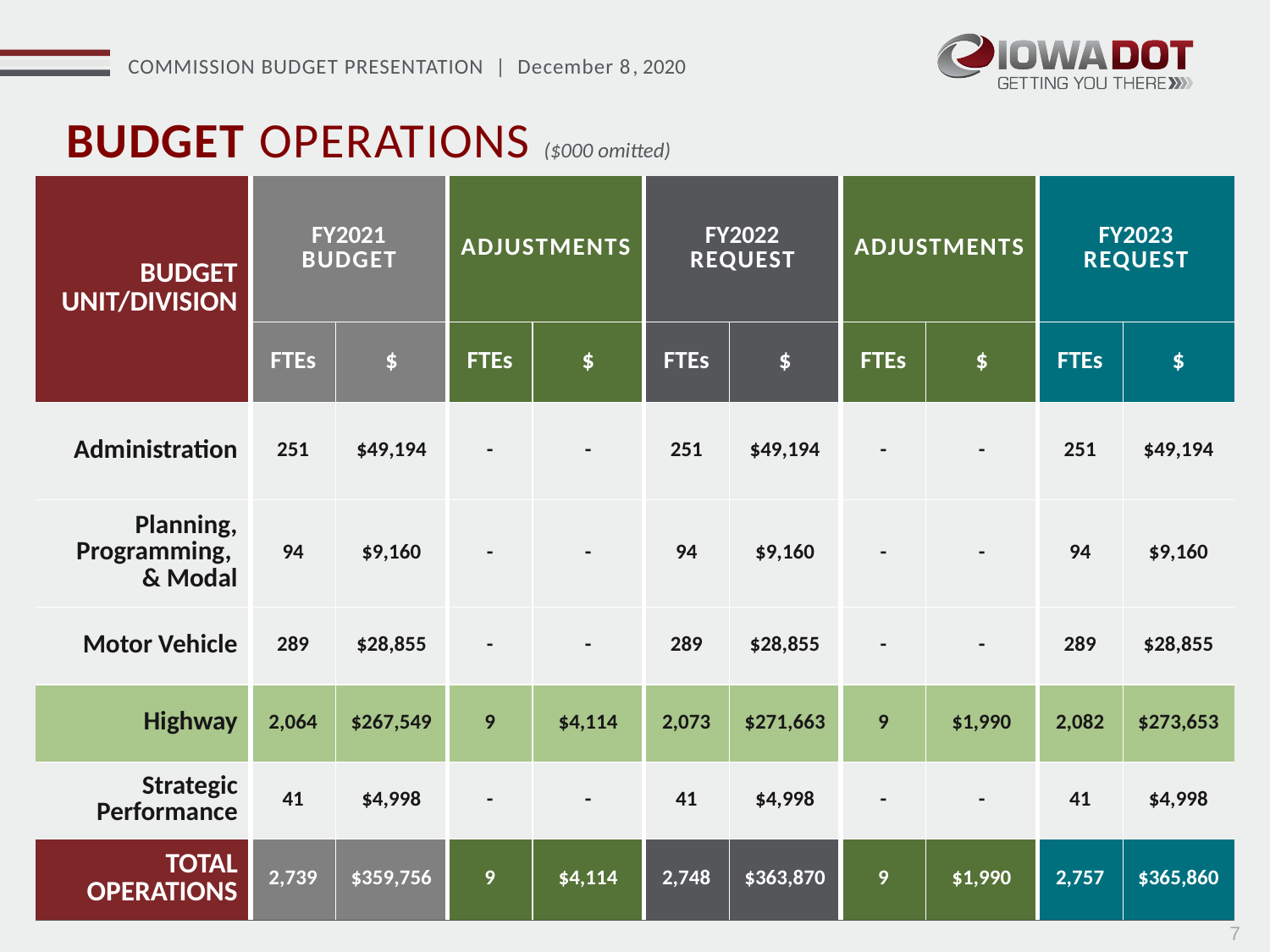

BUDGET OPERATIONS ($000 omitted)
| BUDGET UNIT/DIVISION | FY2021 BUDGET |  | ADJUSTMENTS |  | FY2022 REQUEST |  | ADJUSTMENTS |  | FY2023 REQUEST |  |
| --- | --- | --- | --- | --- | --- | --- | --- | --- | --- | --- |
|  | FTEs | $ | FTEs | $ | FTEs | $ | FTEs | $ | FTEs | $ |
| Administration | 251 | $49,194 | - | - | 251 | $49,194 | - | - | 251 | $49,194 |
| Planning, Programming, & Modal | 94 | $9,160 | - | - | 94 | $9,160 | - | - | 94 | $9,160 |
| Motor Vehicle | 289 | $28,855 | - | - | 289 | $28,855 | - | - | 289 | $28,855 |
| Highway | 2,064 | $267,549 | 9 | $4,114 | 2,073 | $271,663 | 9 | $1,990 | 2,082 | $273,653 |
| Strategic Performance | 41 | $4,998 | - | - | 41 | $4,998 | - | - | 41 | $4,998 |
| TOTAL OPERATIONS | 2,739 | $359,756 | 9 | $4,114 | 2,748 | $363,870 | 9 | $1,990 | 2,757 | $365,860 |
7